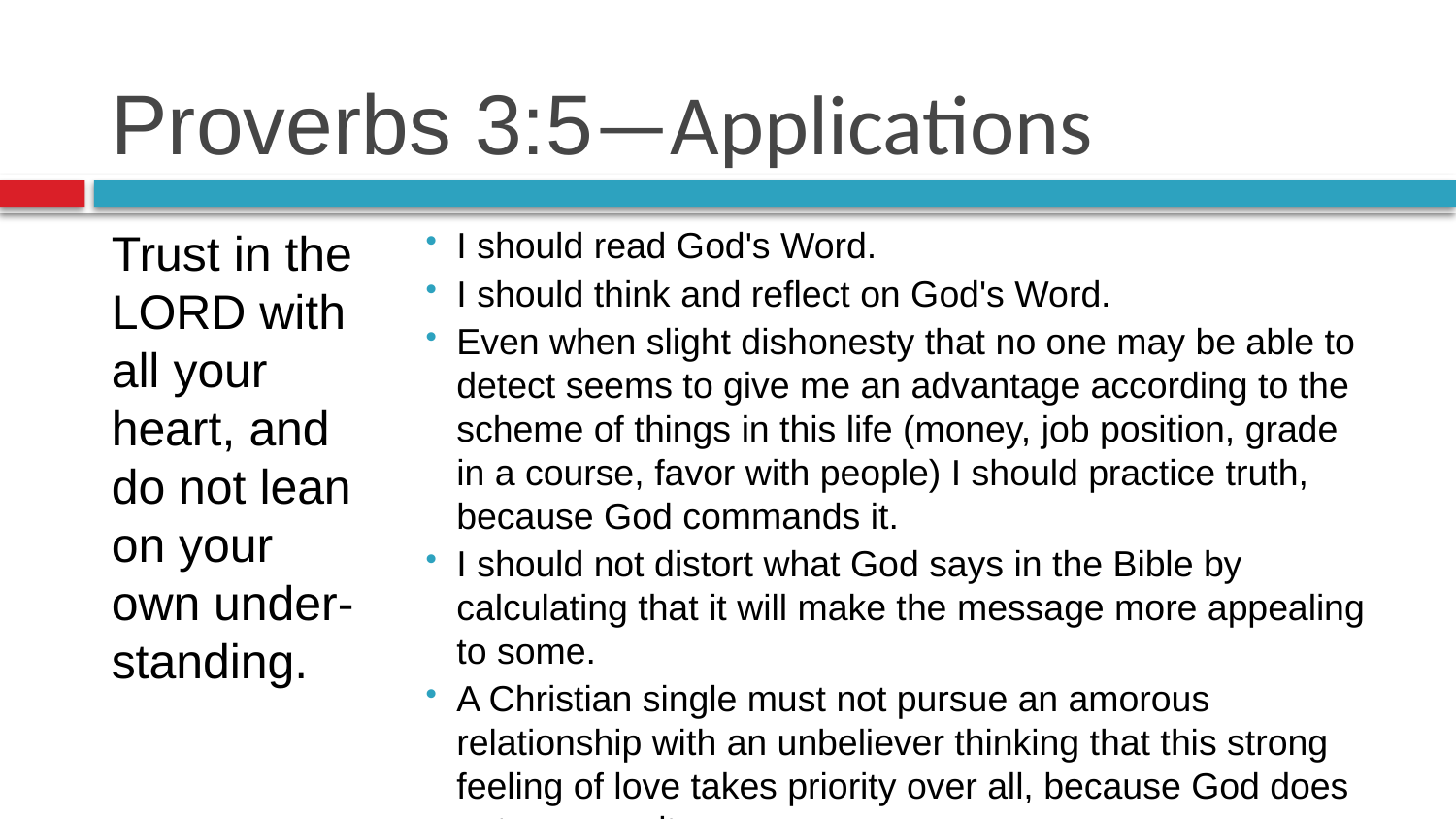

# Proverbs 3:5—Applications
I should read God's Word.
I should think and reflect on God's Word.
Even when slight dishonesty that no one may be able to detect seems to give me an advantage according to the scheme of things in this life (money, job position, grade in a course, favor with people) I should practice truth, because God commands it.
I should not distort what God says in the Bible by calculating that it will make the message more appealing to some.
A Christian single must not pursue an amorous relationship with an unbeliever thinking that this strong feeling of love takes priority over all, because God does not approve it.
Trust in the LORD with all your heart, and do not lean on your own under-standing.